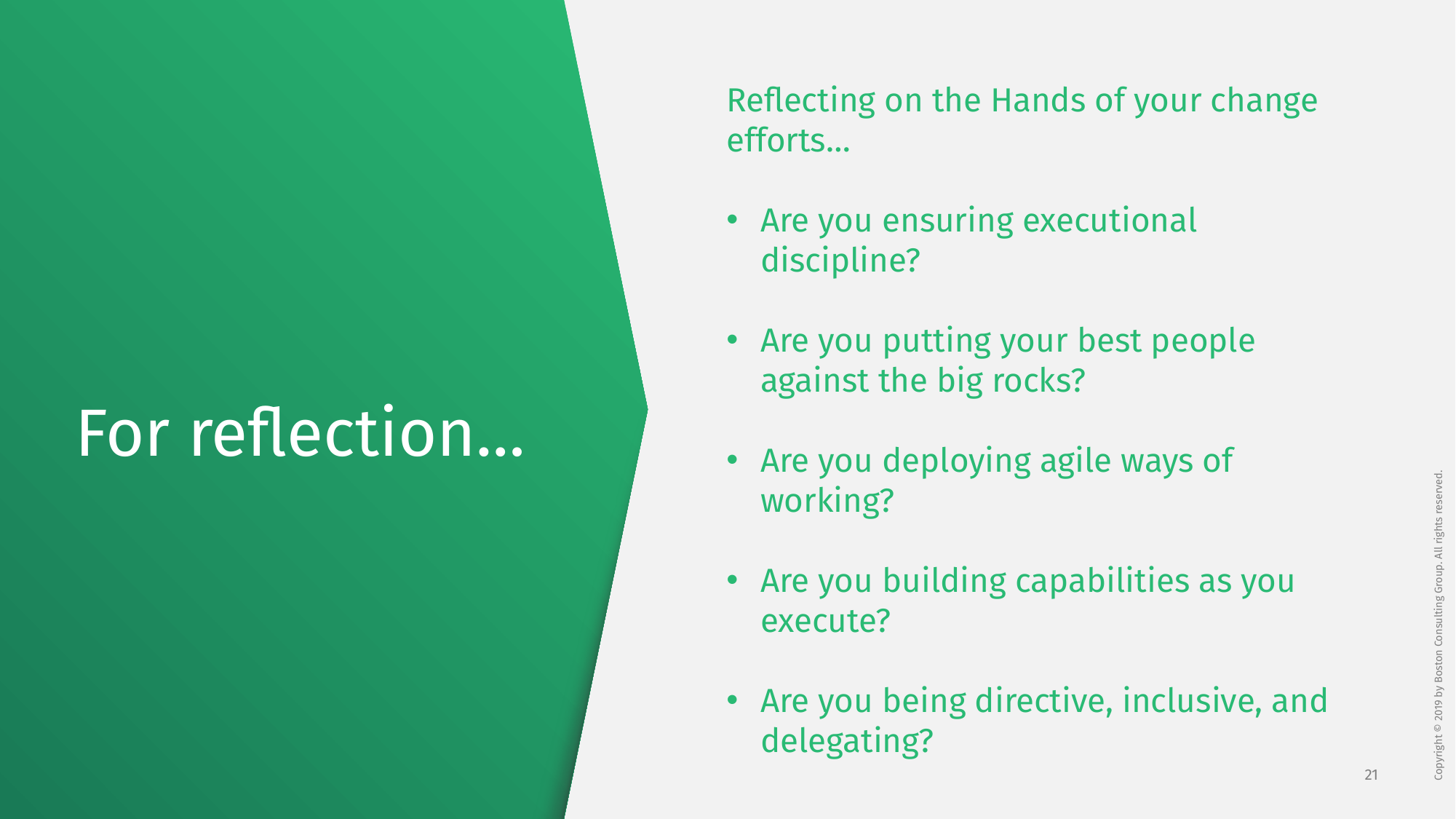

Reflecting on the Hands of your change efforts…

Are you ensuring executional discipline?

Are you putting your best people against the big rocks?

Are you deploying agile ways of working?

Are you building capabilities as you execute?

Are you being directive, inclusive, and delegating?

# For reflection…